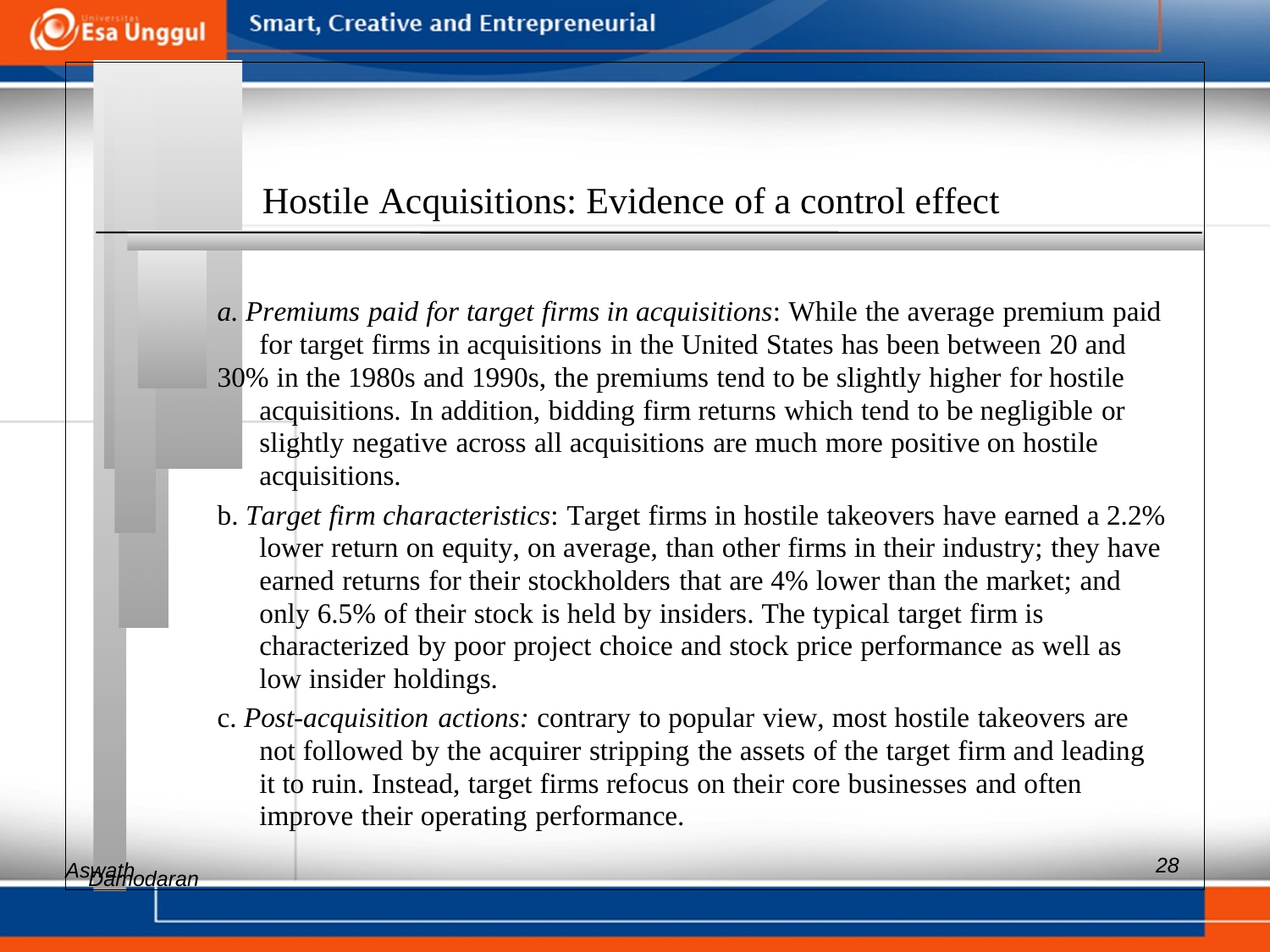

Hostile Acquisitions: Evidence of a control effect
a. Premiums paid for target firms in acquisitions: While the average premium paid for target firms in acquisitions in the United States has been between 20 and
30% in the 1980s and 1990s, the premiums tend to be slightly higher for hostile acquisitions. In addition, bidding firm returns which tend to be negligible or slightly negative across all acquisitions are much more positive on hostile acquisitions.
b. Target firm characteristics: Target firms in hostile takeovers have earned a 2.2% lower return on equity, on average, than other firms in their industry; they have earned returns for their stockholders that are 4% lower than the market; and only 6.5% of their stock is held by insiders. The typical target firm is characterized by poor project choice and stock price performance as well as low insider holdings.
c. Post-acquisition actions: contrary to popular view, most hostile takeovers are not followed by the acquirer stripping the assets of the target firm and leading it to ruin. Instead, target firms refocus on their core businesses and often improve their operating performance.
Aswath

28
Damodaran